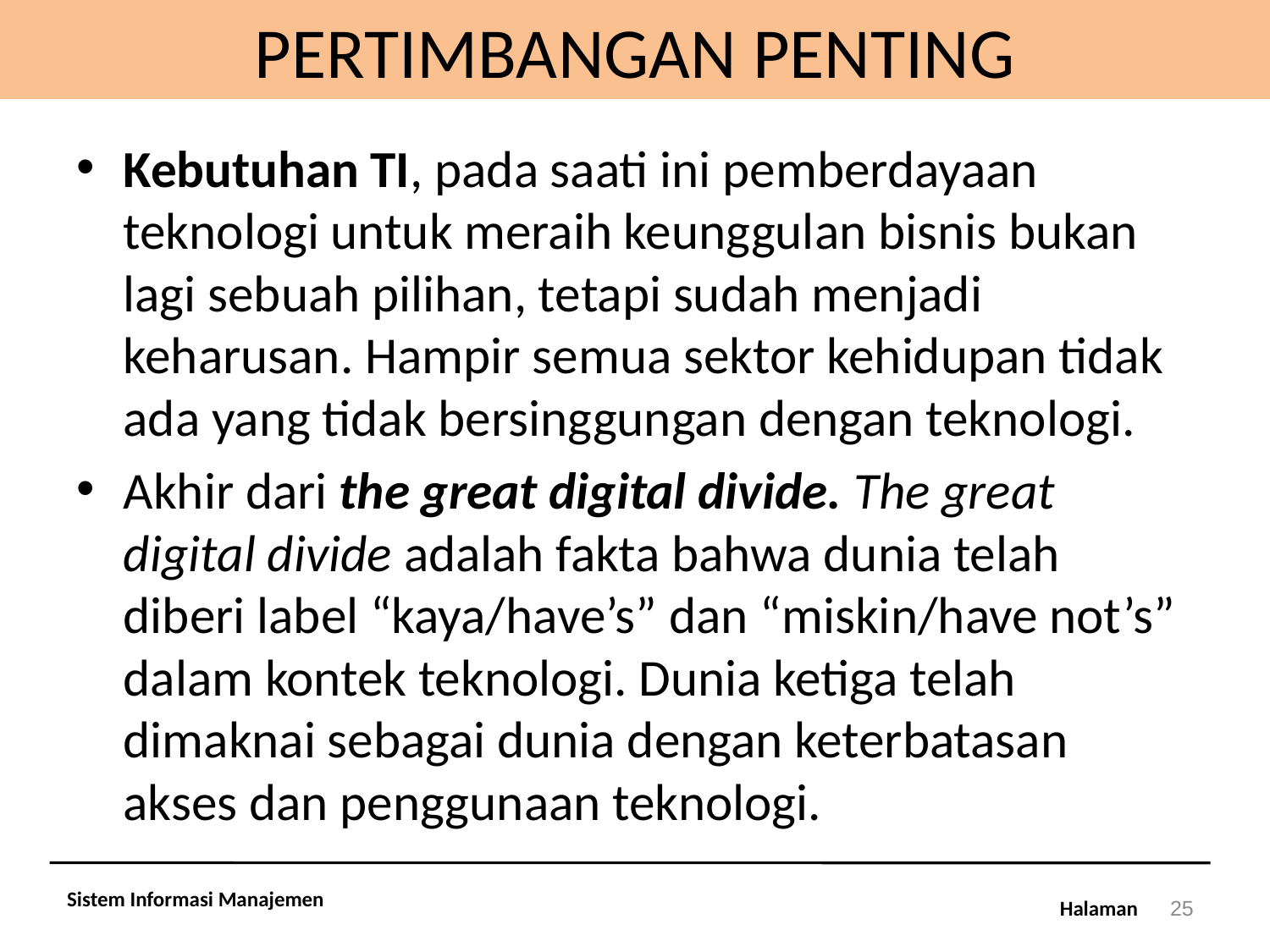

# PERTIMBANGAN PENTING
Kebutuhan TI, pada saati ini pemberdayaan teknologi untuk meraih keunggulan bisnis bukan lagi sebuah pilihan, tetapi sudah menjadi keharusan. Hampir semua sektor kehidupan tidak ada yang tidak bersinggungan dengan teknologi.
Akhir dari the great digital divide. The great digital divide adalah fakta bahwa dunia telah diberi label “kaya/have’s” dan “miskin/have not’s” dalam kontek teknologi. Dunia ketiga telah dimaknai sebagai dunia dengan keterbatasan akses dan penggunaan teknologi.
Sistem Informasi Manajemen
25